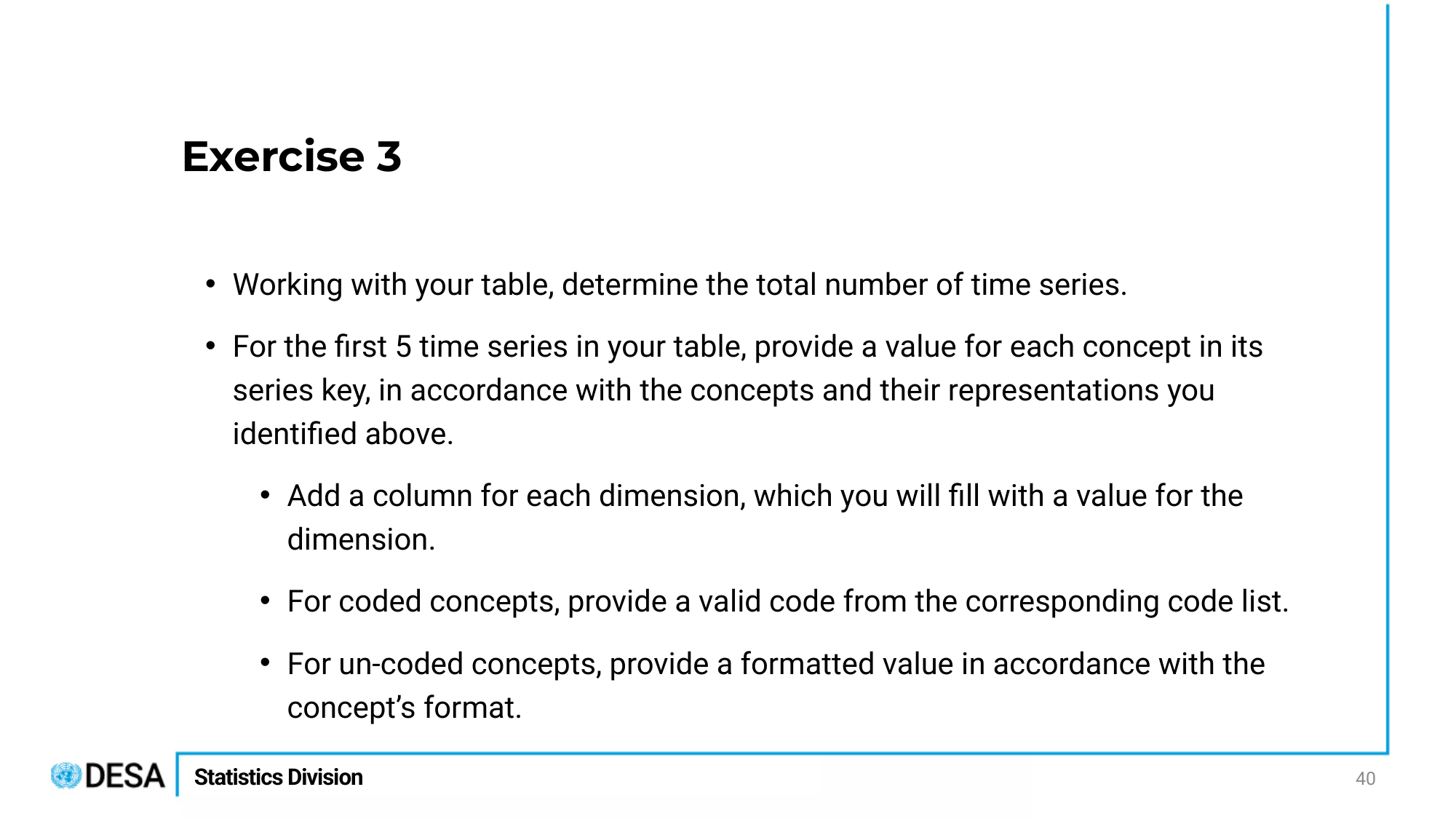

# Exercise 3
Working with your table, determine the total number of time series.
For the first 5 time series in your table, provide a value for each concept in its series key, in accordance with the concepts and their representations you identified above.
Add a column for each dimension, which you will fill with a value for the dimension.
For coded concepts, provide a valid code from the corresponding code list.
For un-coded concepts, provide a formatted value in accordance with the concept’s format.
40